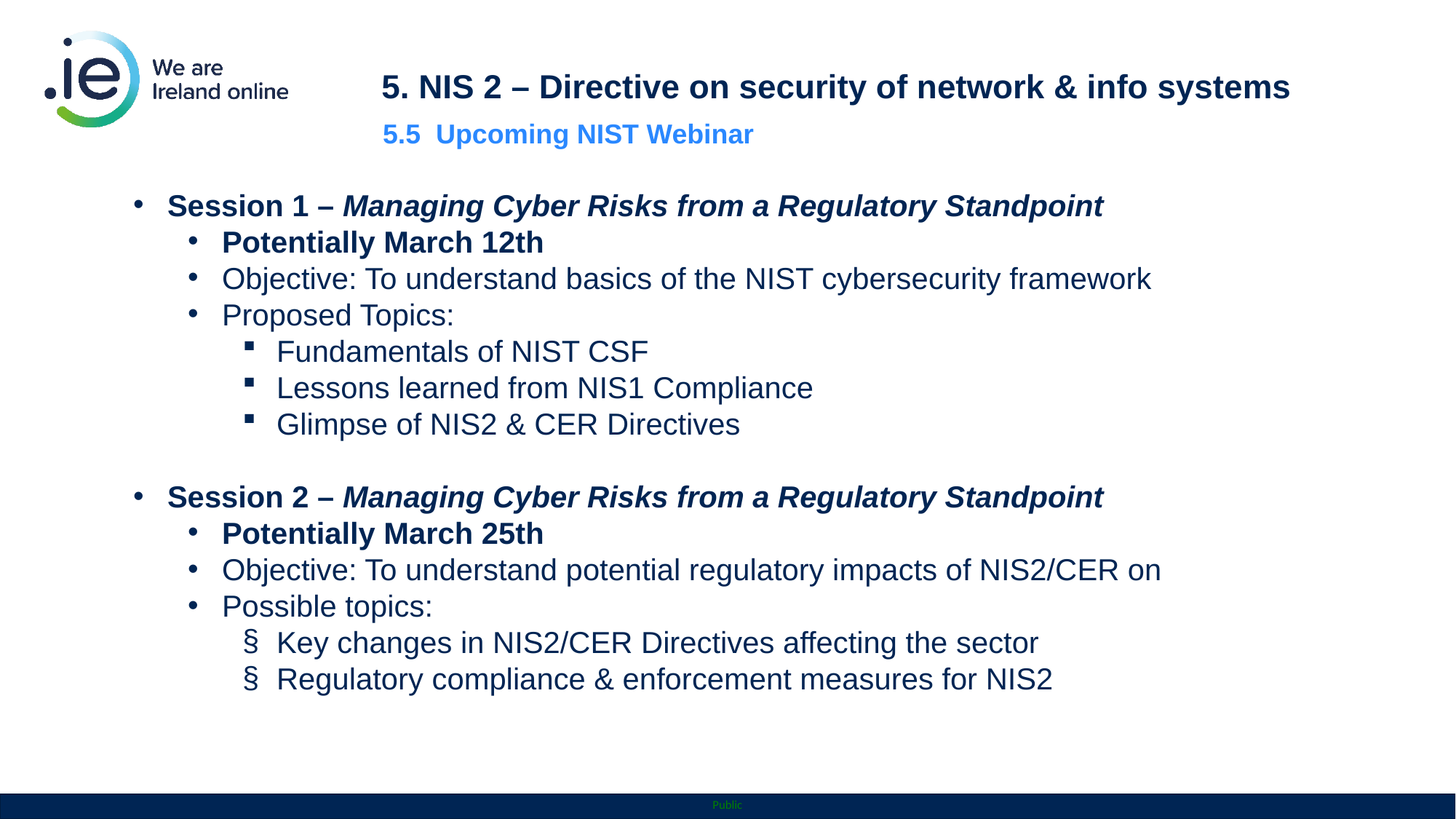

5. NIS 2 – Directive on security of network & info systems
5.5  Upcoming NIST Webinar
Session 1 – Managing Cyber Risks from a Regulatory Standpoint
Potentially March 12th
Objective: To understand basics of the NIST cybersecurity framework
Proposed Topics:
Fundamentals of NIST CSF
Lessons learned from NIS1 Compliance
Glimpse of NIS2 & CER Directives

Session 2 – Managing Cyber Risks from a Regulatory Standpoint
Potentially March 25th
Objective: To understand potential regulatory impacts of NIS2/CER on
Possible topics:
Key changes in NIS2/CER Directives affecting the sector
Regulatory compliance & enforcement measures for NIS2